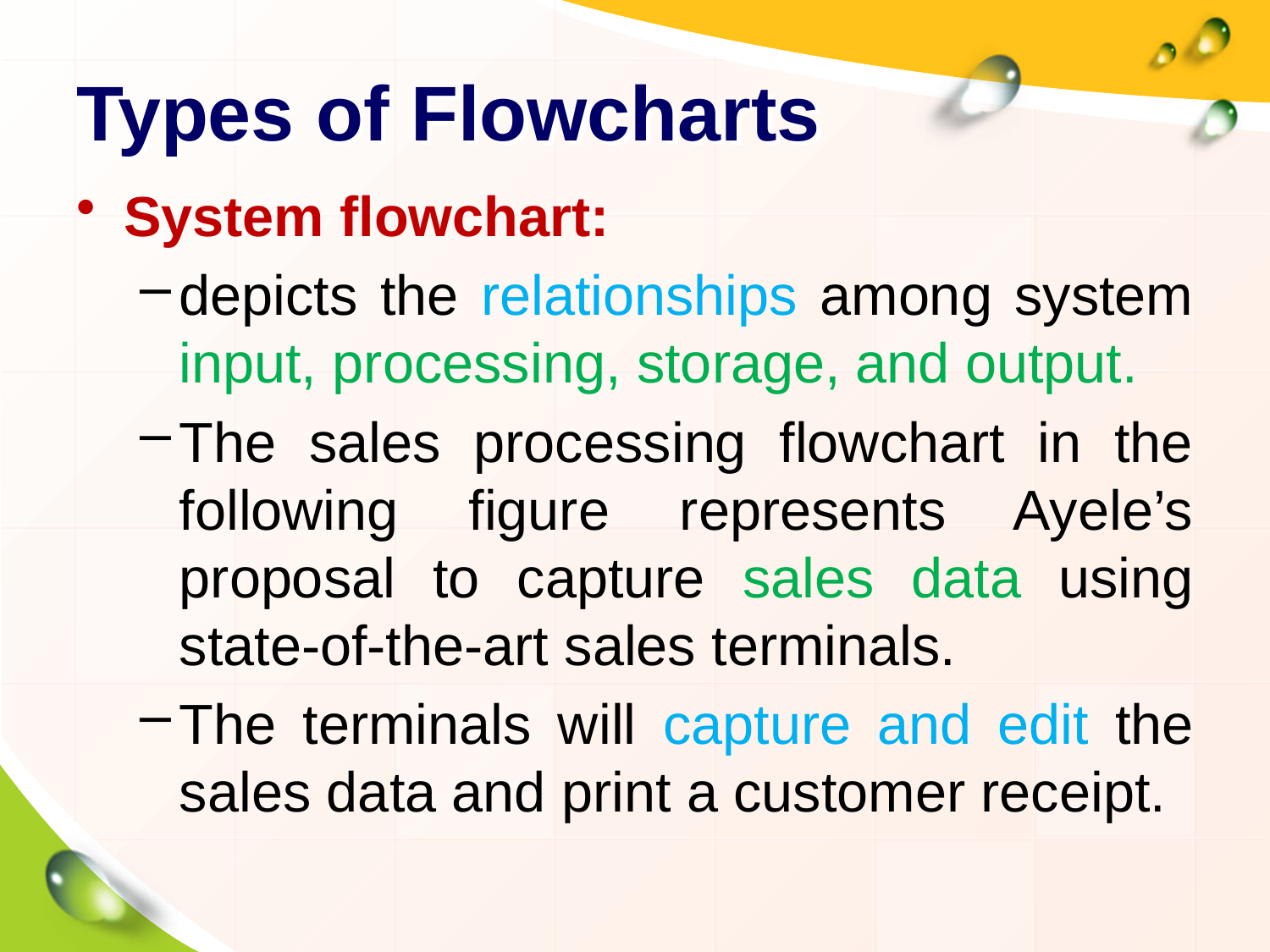

# Types of Flowcharts
System flowchart:
depicts the relationships among system input, processing, storage, and output.
The sales processing flowchart in the following figure represents Ayele’s proposal to capture sales data using state-of-the-art sales terminals.
The terminals will capture and edit the sales data and print a customer receipt.